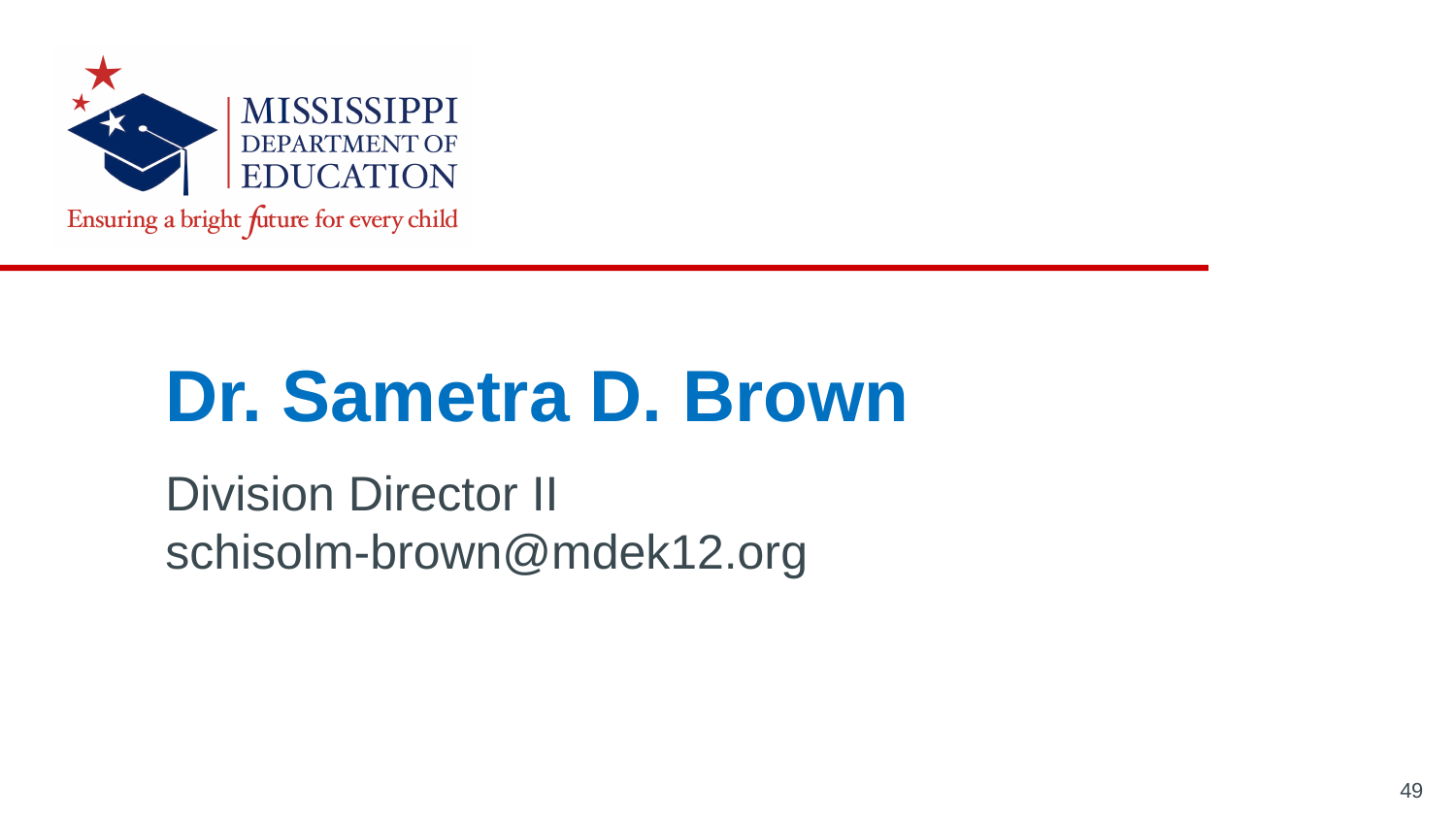

Dr. Sametra D. Brown
Division Director II
schisolm-brown@mdek12.org
49